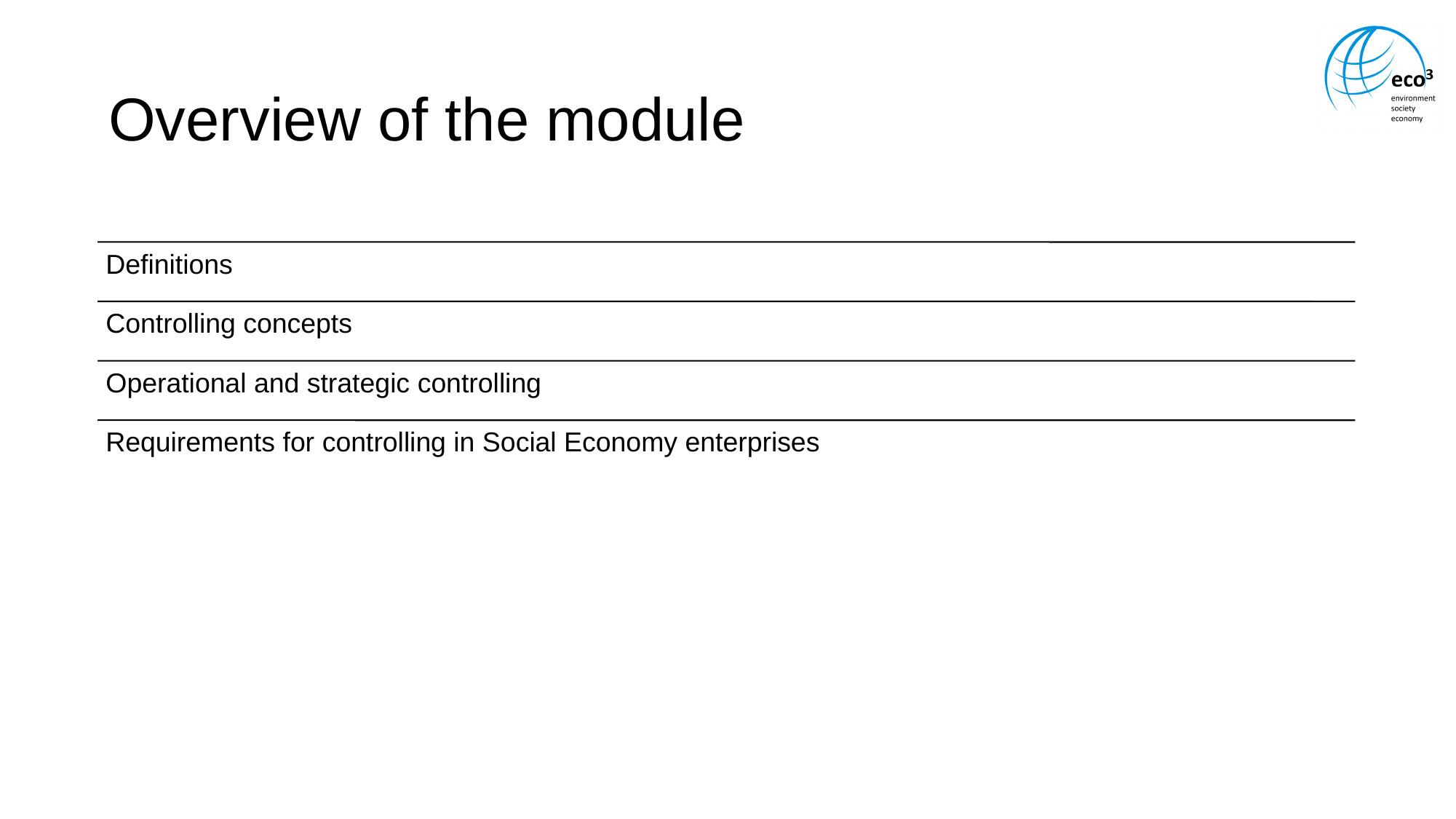

# Overview of the module
Definitions
Controlling concepts
Operational and strategic controlling
Requirements for controlling in Social Economy enterprises